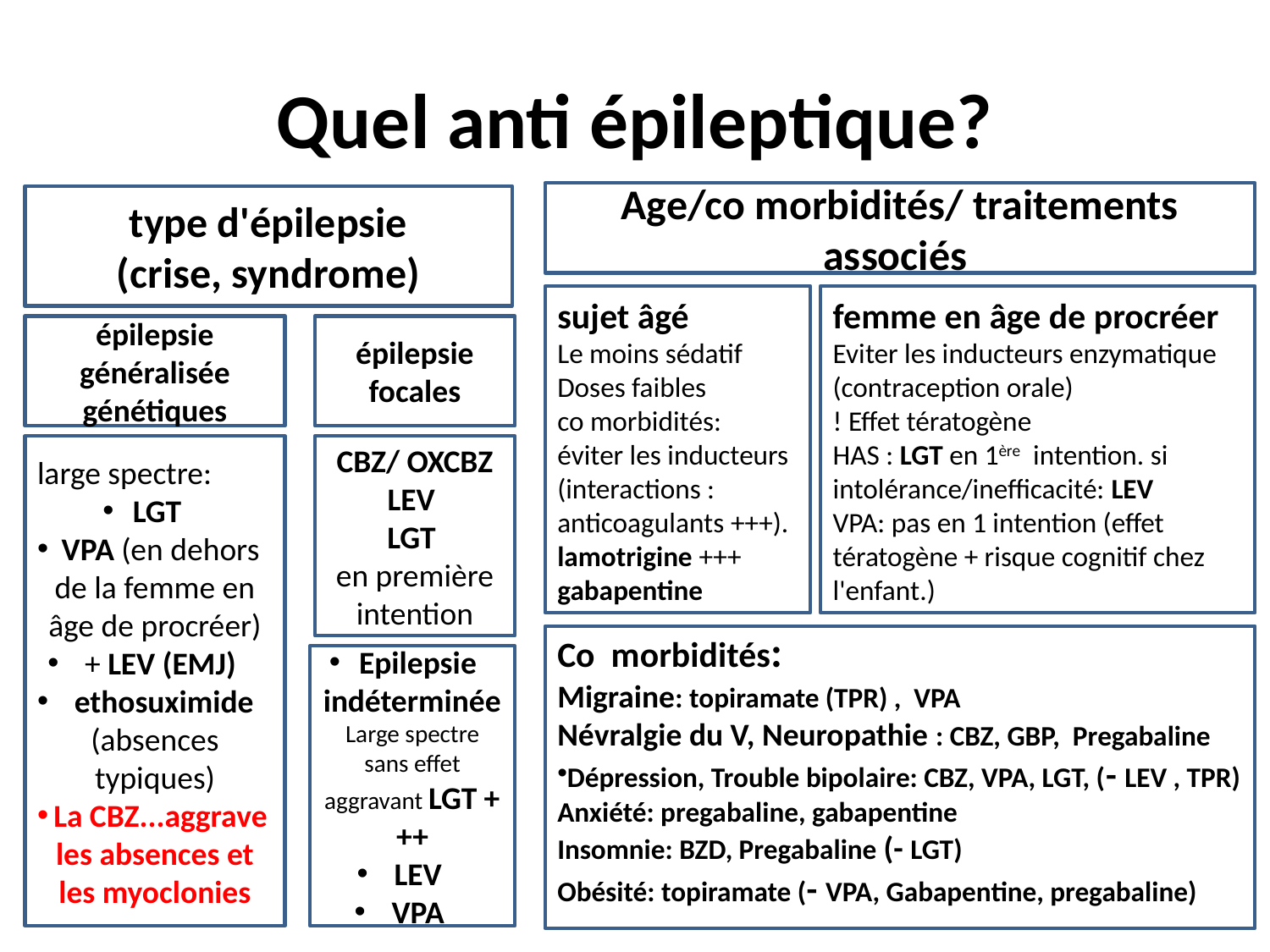

# Quel anti épileptique?
Age/co morbidités/ traitements associés
type d'épilepsie
(crise, syndrome)
sujet âgé
Le moins sédatif
Doses faibles
co morbidités:  éviter les inducteurs (interactions : anticoagulants +++).
lamotrigine +++ gabapentine
femme en âge de procréer
Eviter les inducteurs enzymatique (contraception orale)
! Effet tératogène
HAS : LGT en 1ère  intention. si  intolérance/inefficacité: LEV
VPA: pas en 1 intention (effet tératogène + risque cognitif chez l'enfant.) il
épilepsie généralisée génétiques
épilepsie focales
large spectre:
LGT
VPA (en dehors de la femme en âge de procréer)
 + LEV (EMJ)
 ethosuximide (absences typiques)
La CBZ...aggrave les absences et les myoclonies
CBZ/ OXCBZ
LEV
LGT
en première intention

Co  morbidités:
Migraine: topiramate (TPR) ,  VPA
Névralgie du V, Neuropathie : CBZ, GBP,  Pregabaline
Dépression, Trouble bipolaire: CBZ, VPA, LGT, (- LEV , TPR)
Anxiété: pregabaline, gabapentine
Insomnie: BZD, Pregabaline (- LGT)
Obésité: topiramate (- VPA, Gabapentine, pregabaline)

Epilepsie indéterminée
Large spectre sans effet aggravant LGT +++
 LEV
 VPA